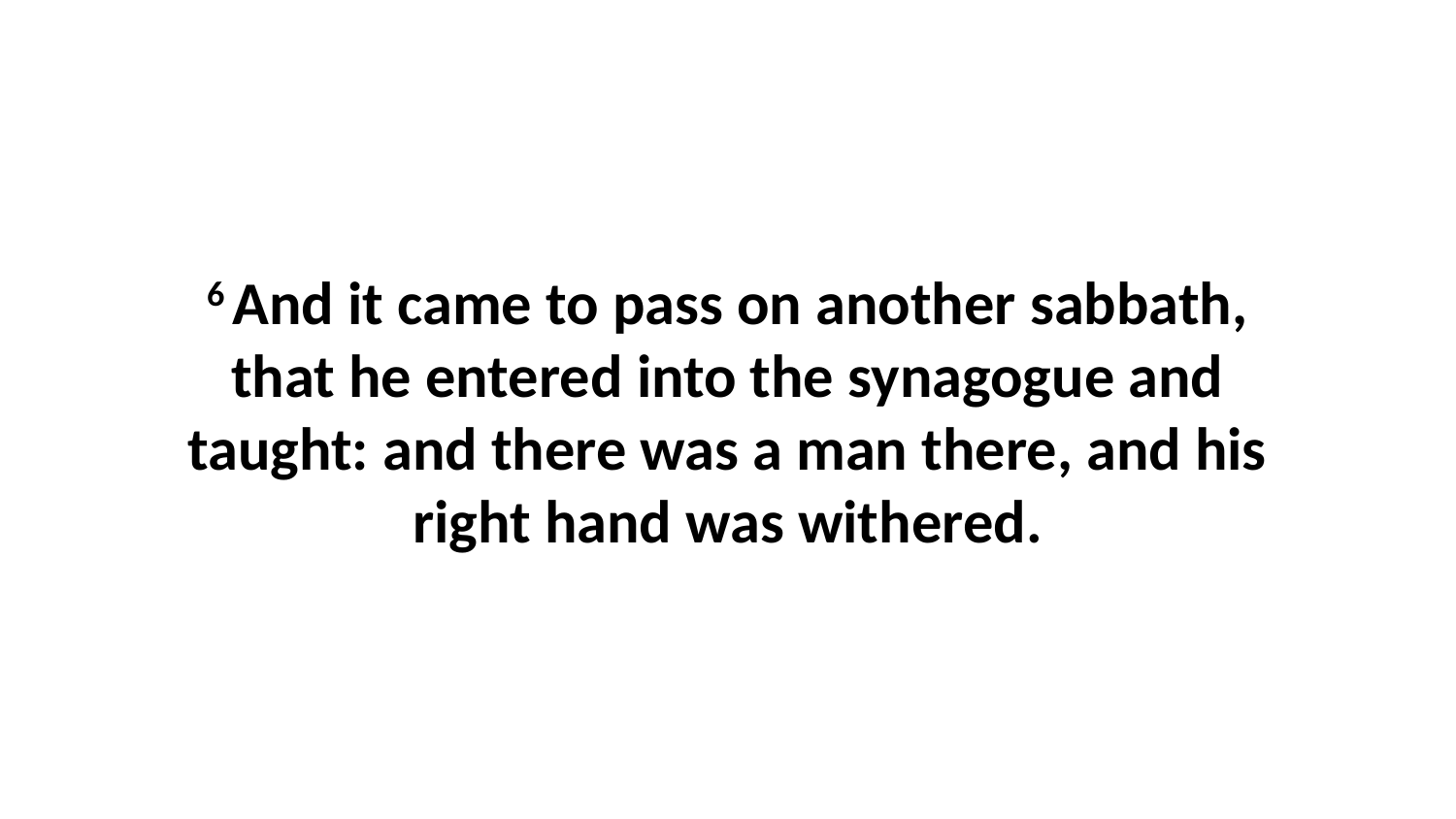

6 And it came to pass on another sabbath, that he entered into the synagogue and taught: and there was a man there, and his right hand was withered.